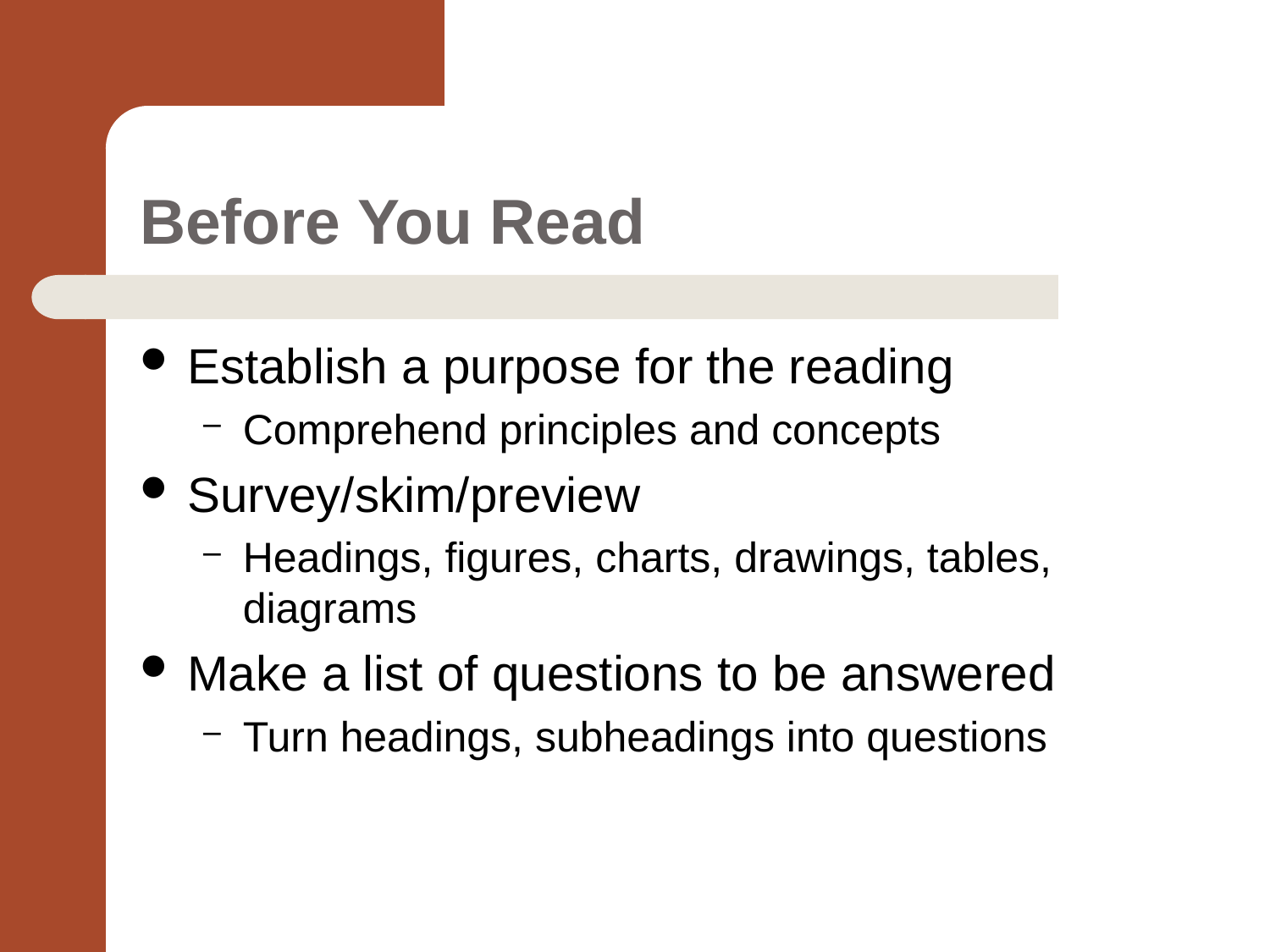

# Before You Read
Establish a purpose for the reading
Comprehend principles and concepts
Survey/skim/preview
Headings, figures, charts, drawings, tables, diagrams
Make a list of questions to be answered
Turn headings, subheadings into questions